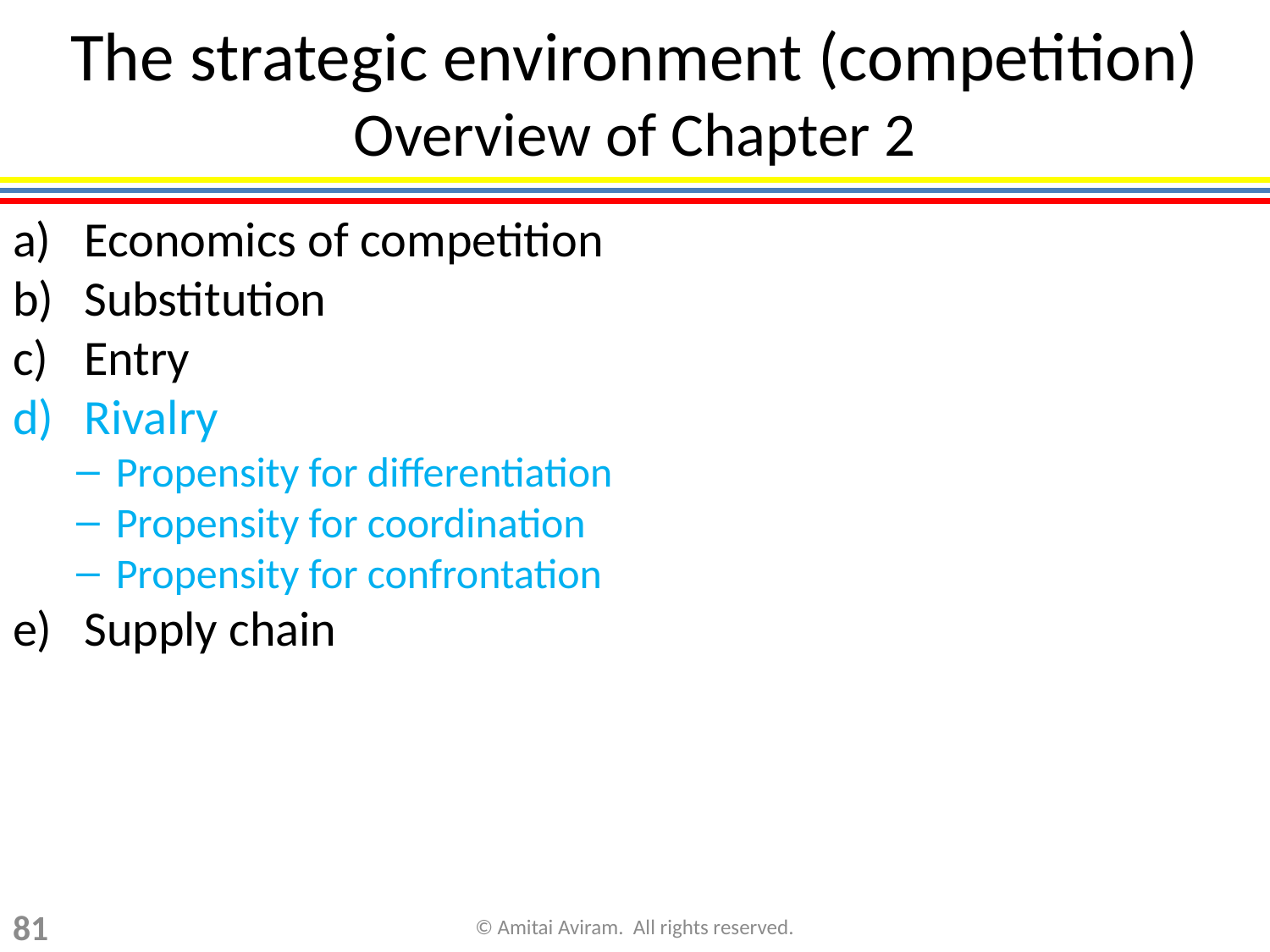

# The strategic environment (competition) Overview of Chapter 2
Economics of competition
Substitution
Entry
Rivalry
Propensity for differentiation
Propensity for coordination
Propensity for confrontation
Supply chain
81
© Amitai Aviram.  All rights reserved.